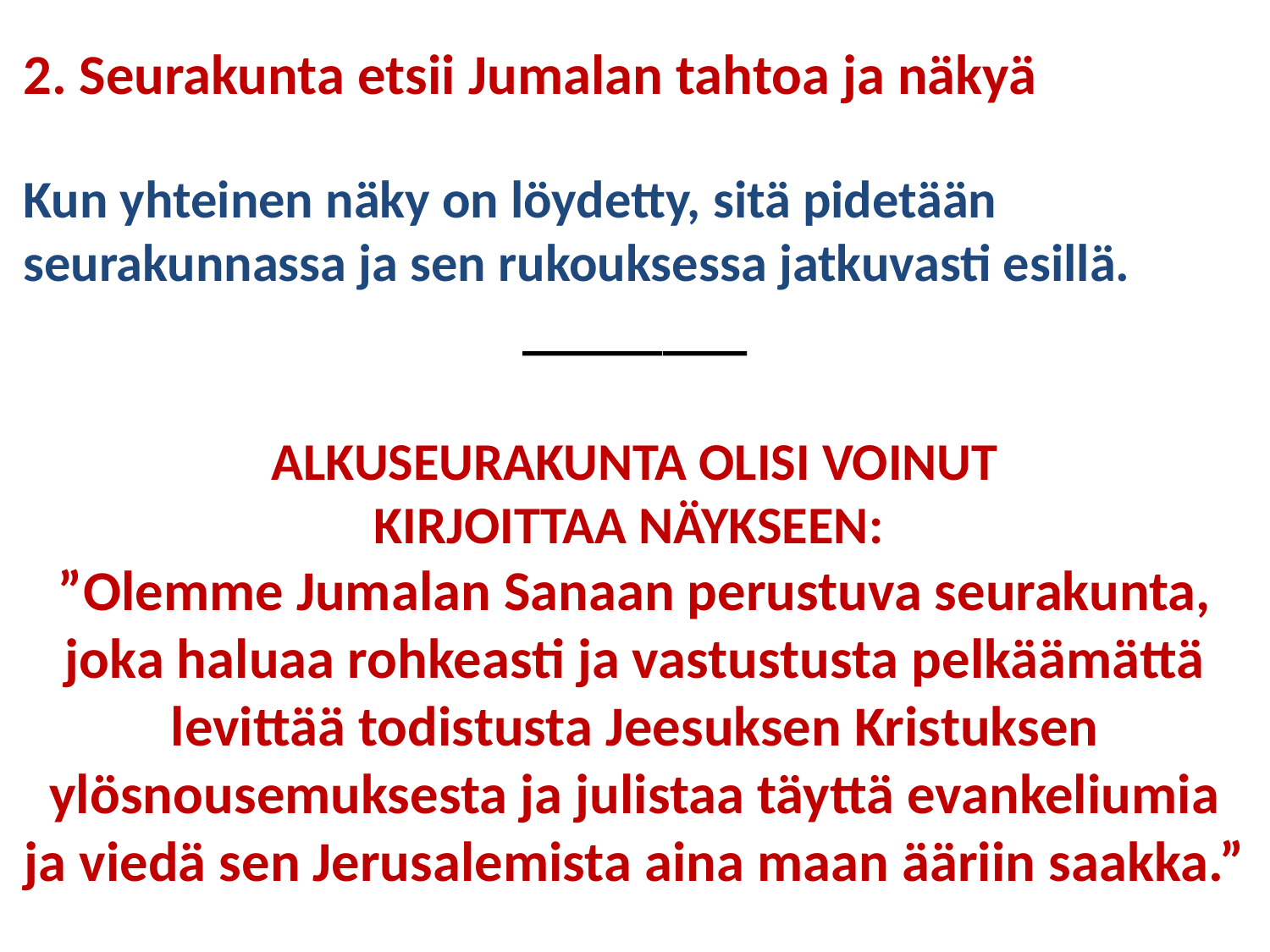

2. Seurakunta etsii Jumalan tahtoa ja näkyä

Kun yhteinen näky on löydetty, sitä pidetään seurakunnassa ja sen rukouksessa jatkuvasti esillä.
________
ALKUSEURAKUNTA OLISI VOINUT
KIRJOITTAA NÄYKSEEN:
”Olemme Jumalan Sanaan perustuva seurakunta, joka haluaa rohkeasti ja vastustusta pelkäämättä levittää todistusta Jeesuksen Kristuksen ylösnousemuksesta ja julistaa täyttä evankeliumia ja viedä sen Jerusalemista aina maan ääriin saakka.”